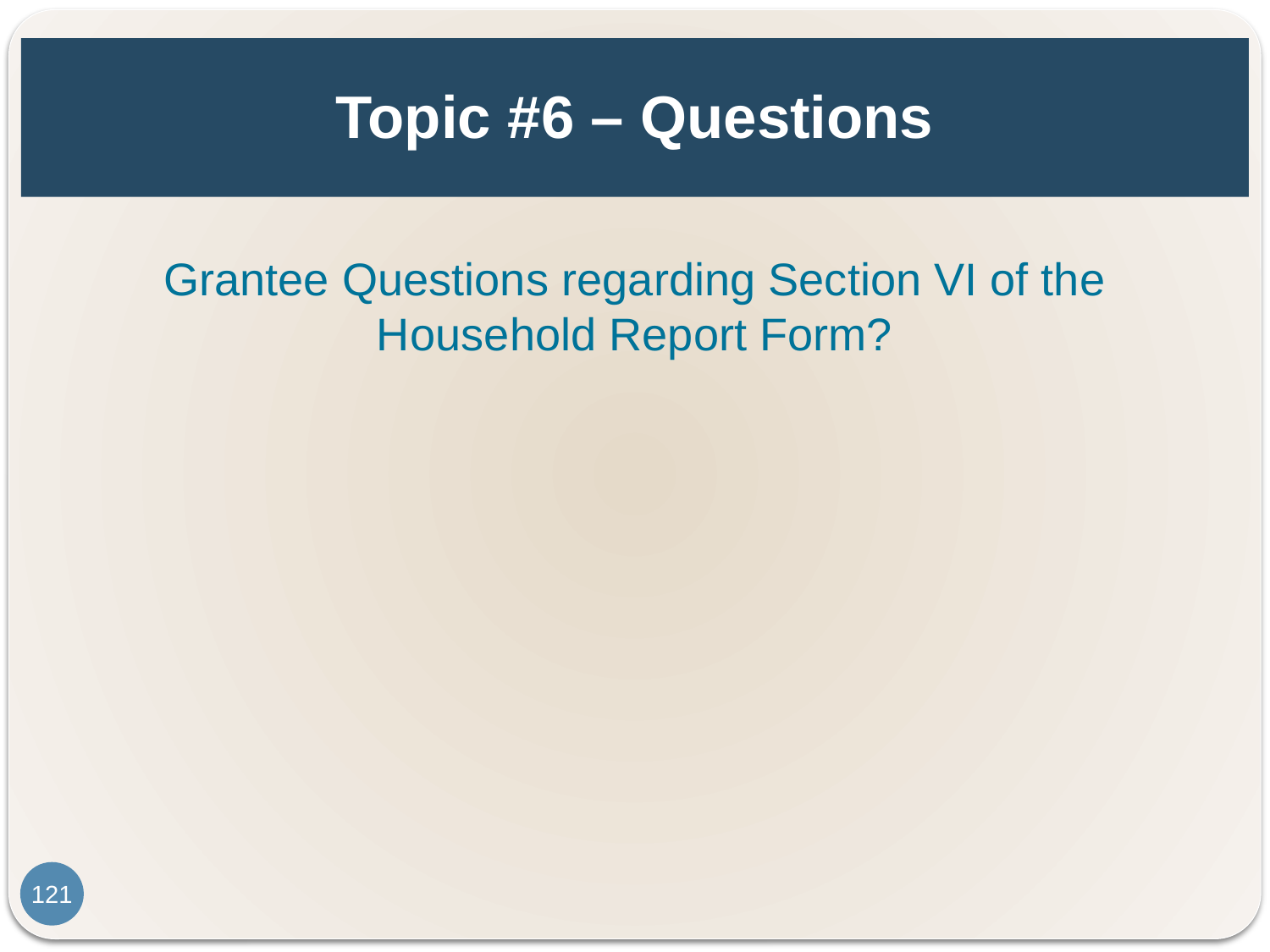

# Topic #6 – Questions
Grantee Questions regarding Section VI of the Household Report Form?
121